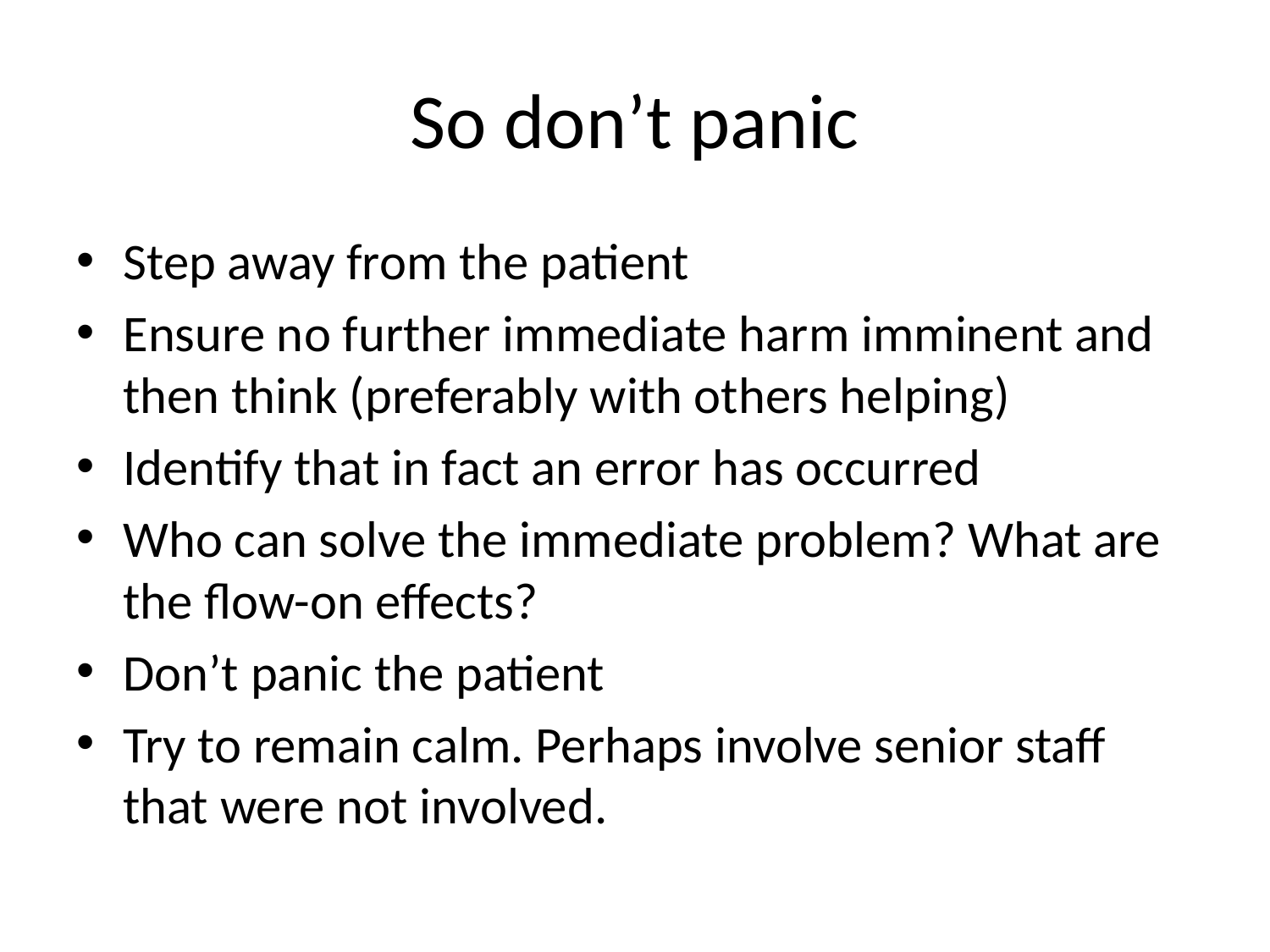

# So don’t panic
Step away from the patient
Ensure no further immediate harm imminent and then think (preferably with others helping)
Identify that in fact an error has occurred
Who can solve the immediate problem? What are the flow-on effects?
Don’t panic the patient
Try to remain calm. Perhaps involve senior staff that were not involved.